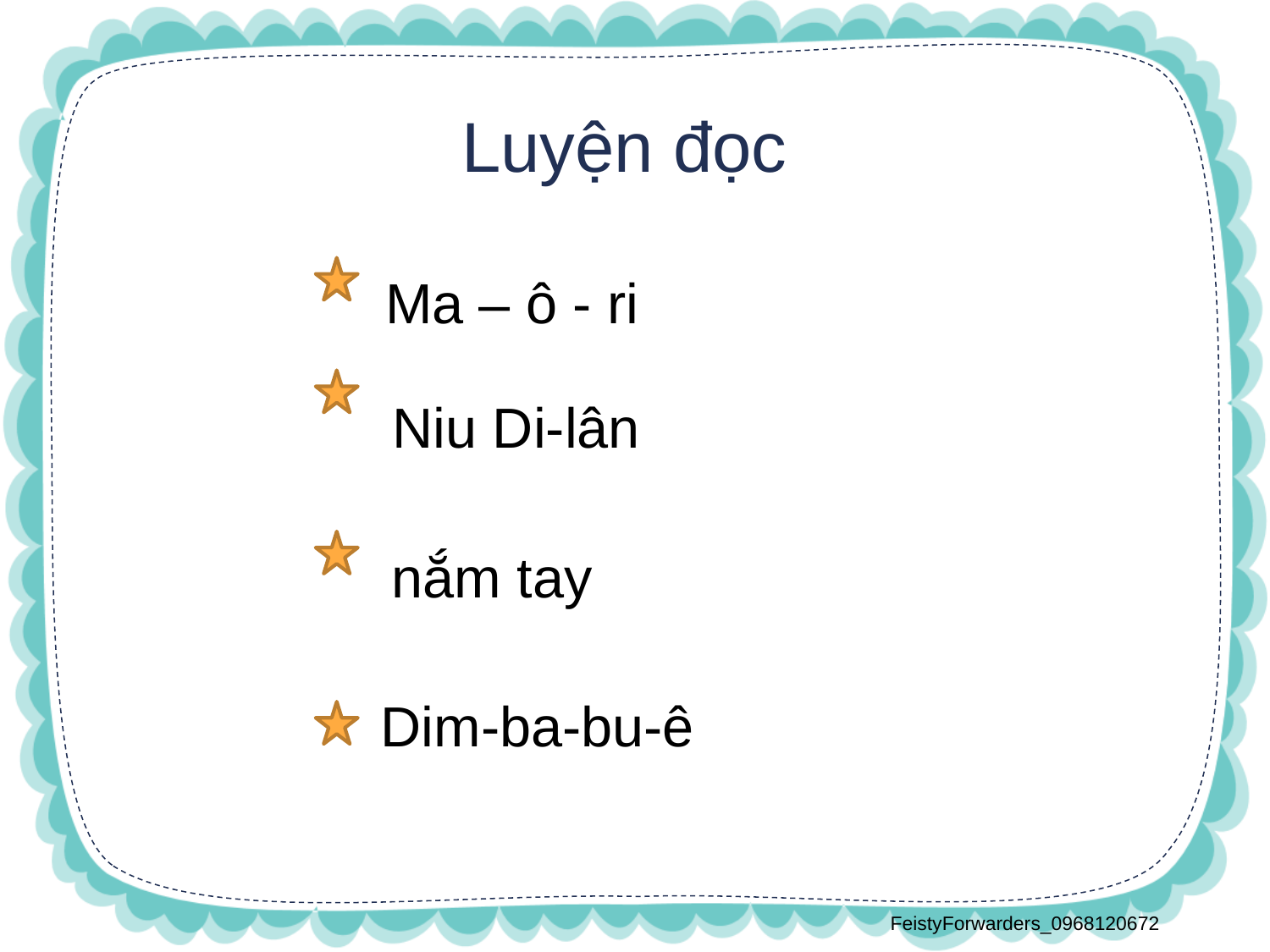

Luyện đọc
Ma – ô - ri

Niu Di-lân

nắm tay

Dim-ba-bu-ê